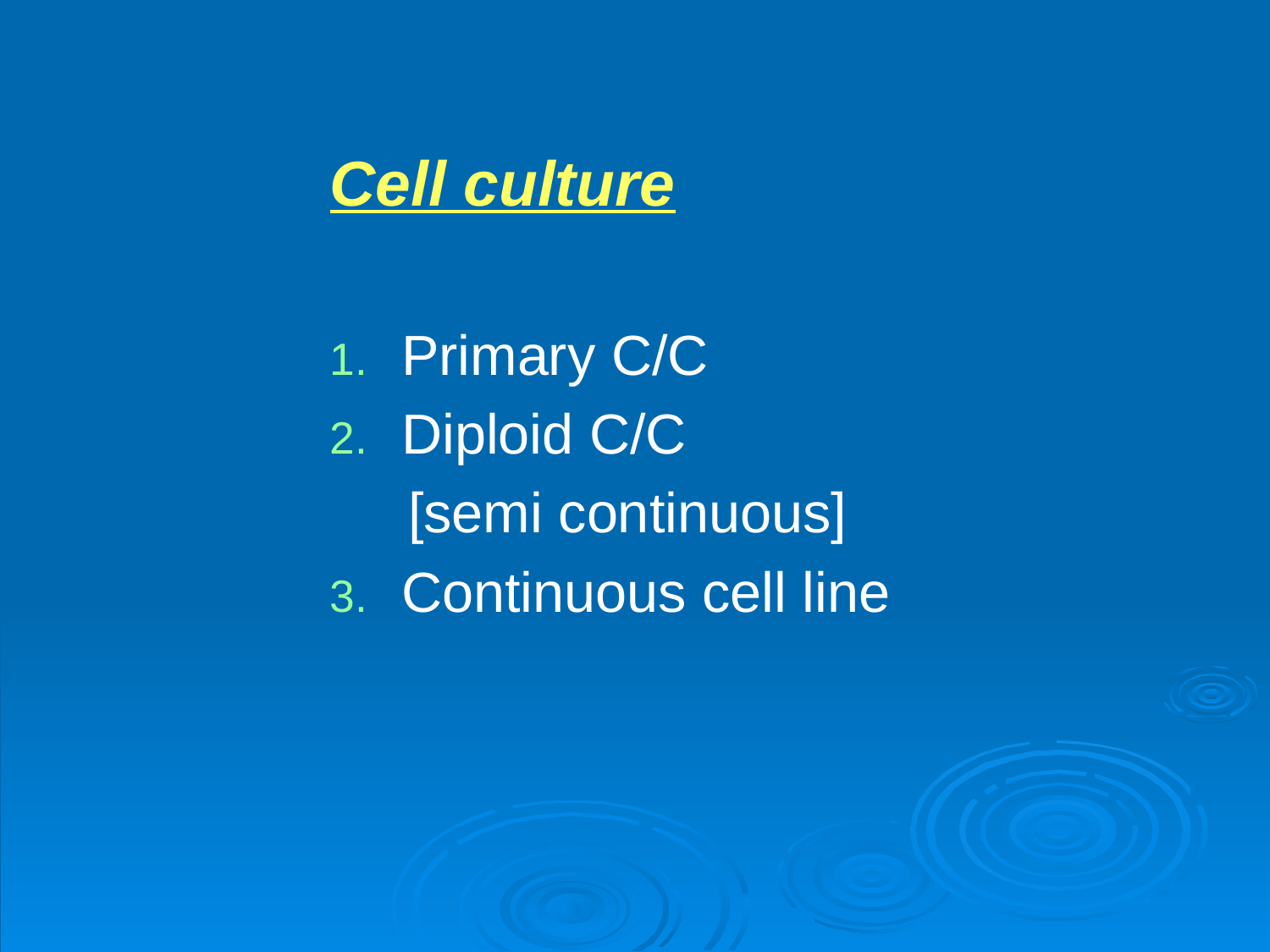

Cell culture

Primary C/C
Diploid C/C
     [semi continuous]
Continuous cell line